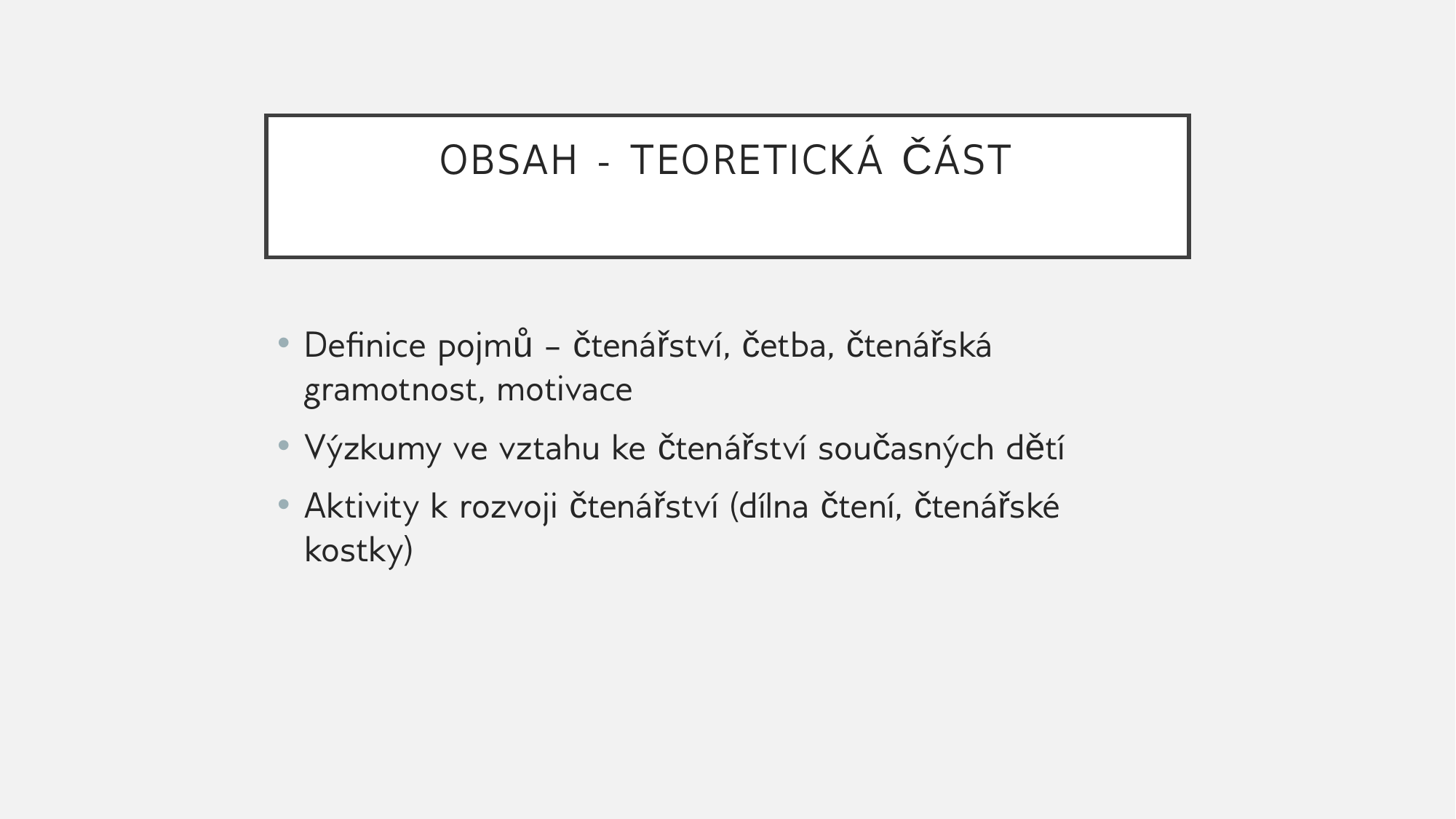

# OBSAH - teoretická část
Definice pojmů – čtenářství, četba, čtenářská gramotnost, motivace
Výzkumy ve vztahu ke čtenářství současných dětí
Aktivity k rozvoji čtenářství (dílna čtení, čtenářské kostky)